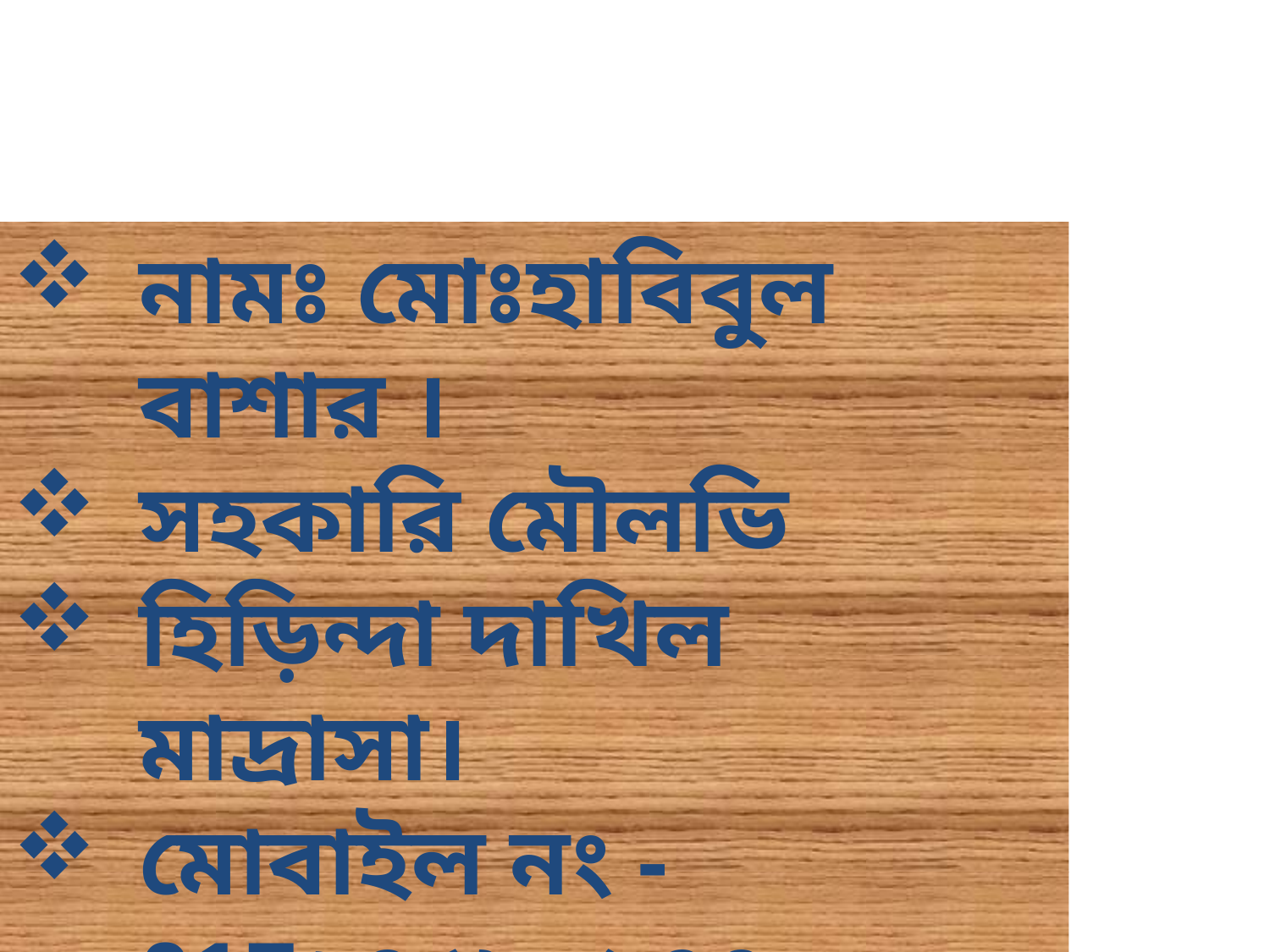

নামঃ মোঃহাবিবুল বাশার ।
সহকারি মৌলভি
হিড়িন্দা দাখিল মাদ্রাসা।
মোবাইল নং -017৬৭৫৮৩১৭৭